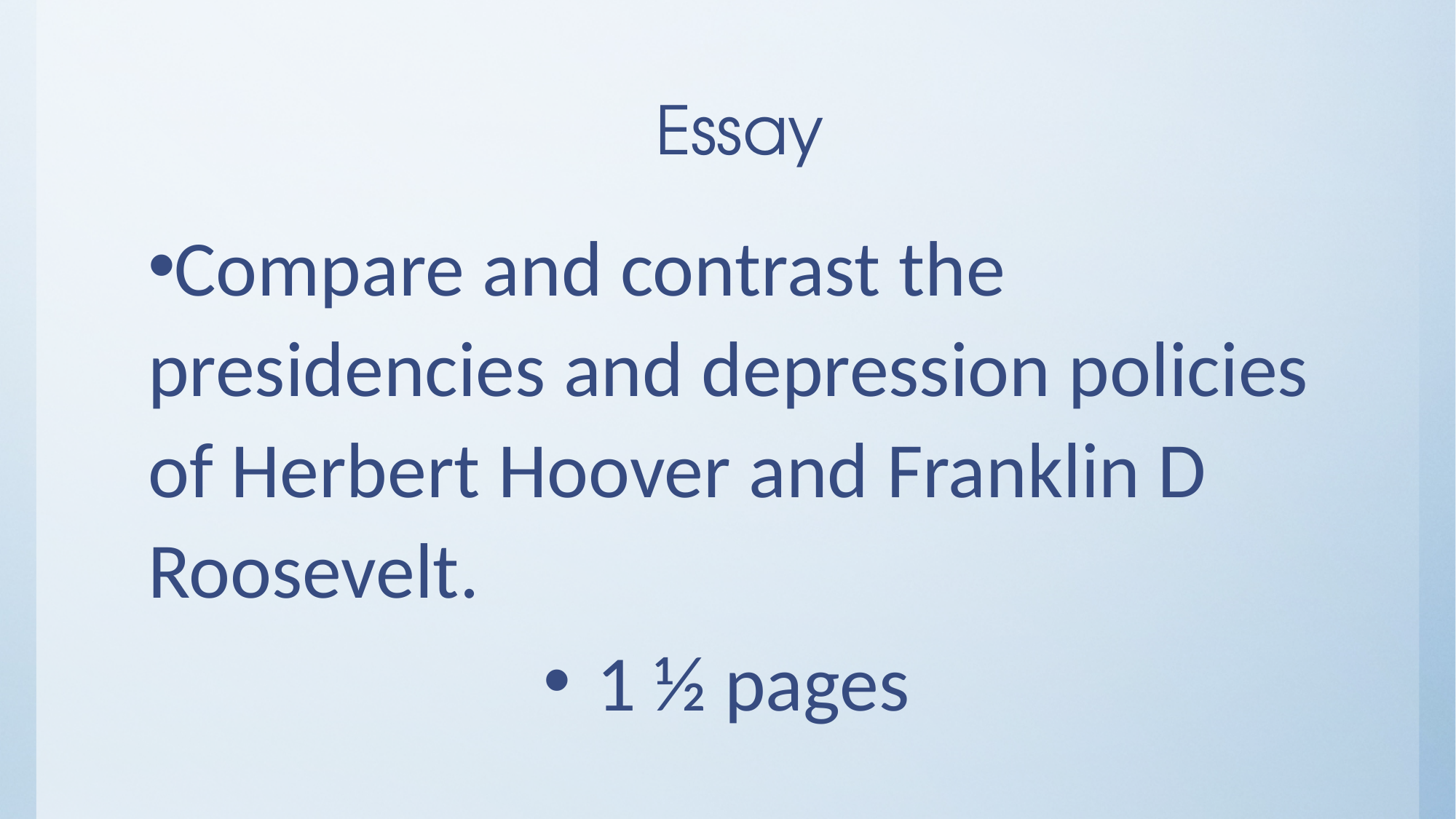

# Essay
Compare and contrast the presidencies and depression policies of Herbert Hoover and Franklin D Roosevelt.
1 ½ pages